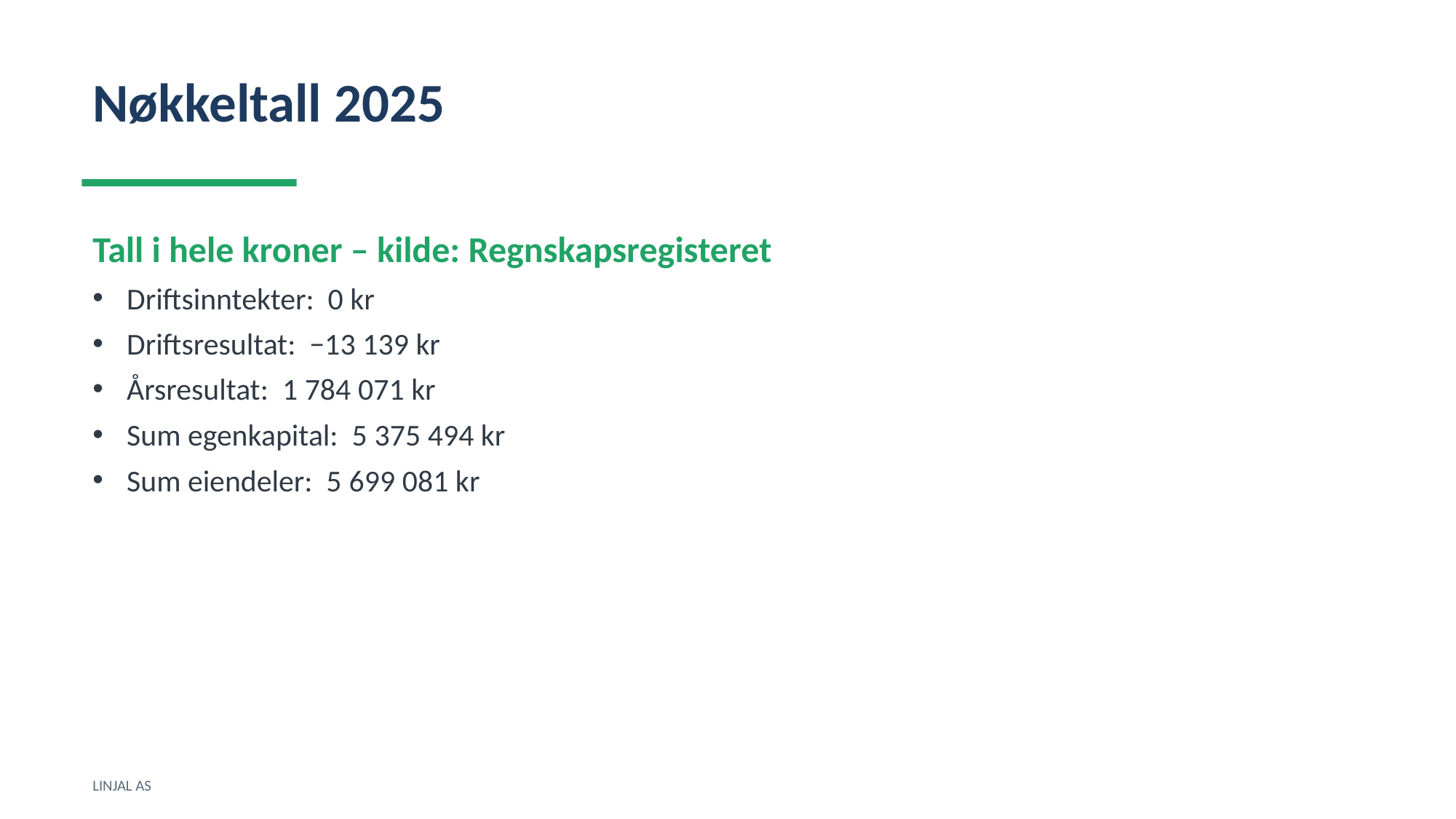

Nøkkeltall 2025

Tall i hele kroner – kilde: Regnskapsregisteret
Driftsinntekter:  0 kr
Driftsresultat:  −13 139 kr
Årsresultat:  1 784 071 kr
Sum egenkapital:  5 375 494 kr
Sum eiendeler:  5 699 081 kr
LINJAL AS